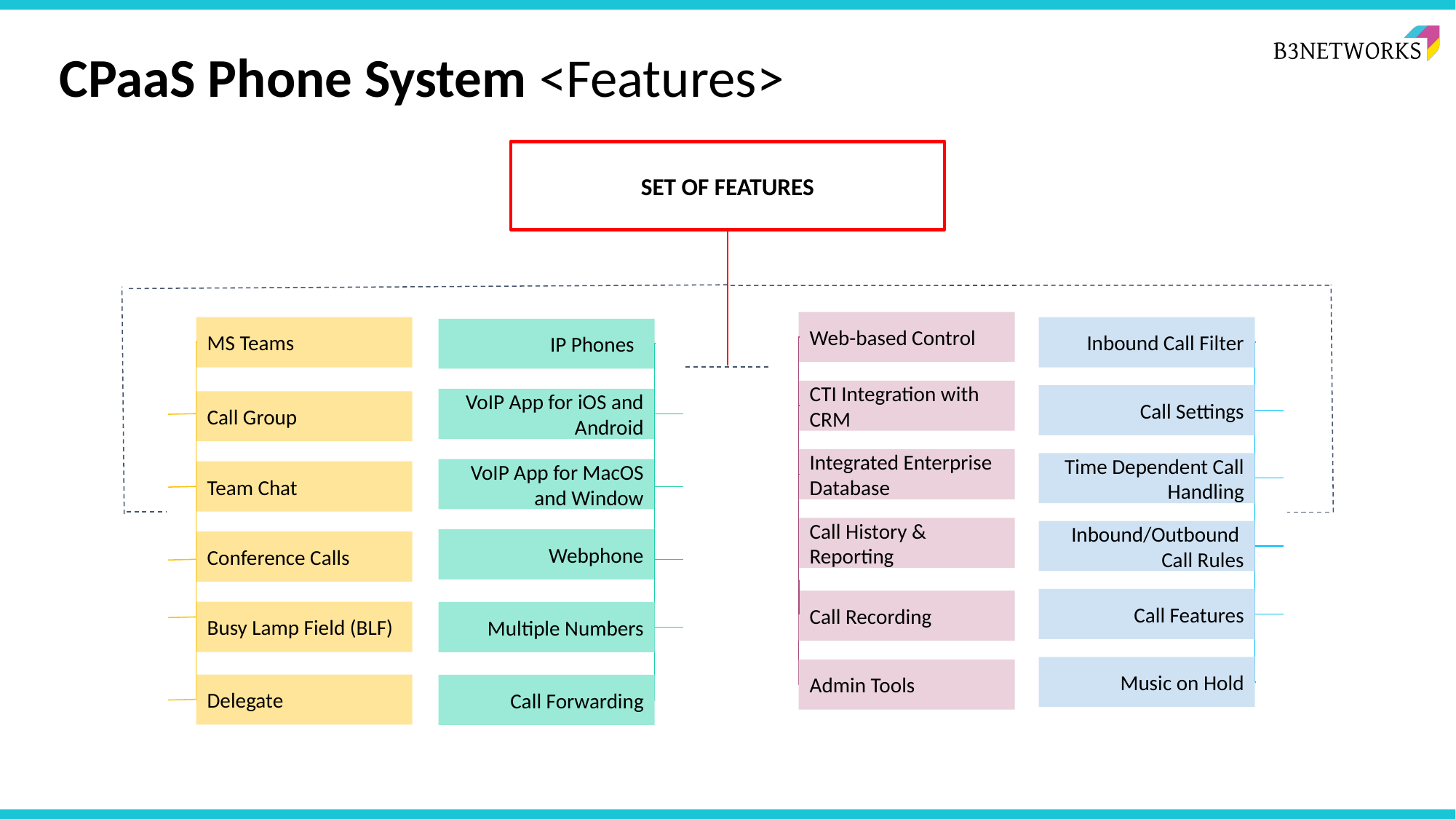

CPaaS Phone System <Features>
SET OF FEATURES
Web-based Control
CTI Integration with CRM
Integrated Enterprise Database
Call History & Reporting
MS Teams
Inbound Call Filter
IP Phones
VoIP App for iOS and Android
VoIP App for MacOS and Window
Webphone
Call Settings
Call Group
Team Chat
Conference Calls
Busy Lamp Field (BLF)
Time Dependent Call Handling
Inbound/Outbound
Call Rules
Call Features
Call Recording
Multiple Numbers
Music on Hold
Admin Tools
Delegate
Call Forwarding